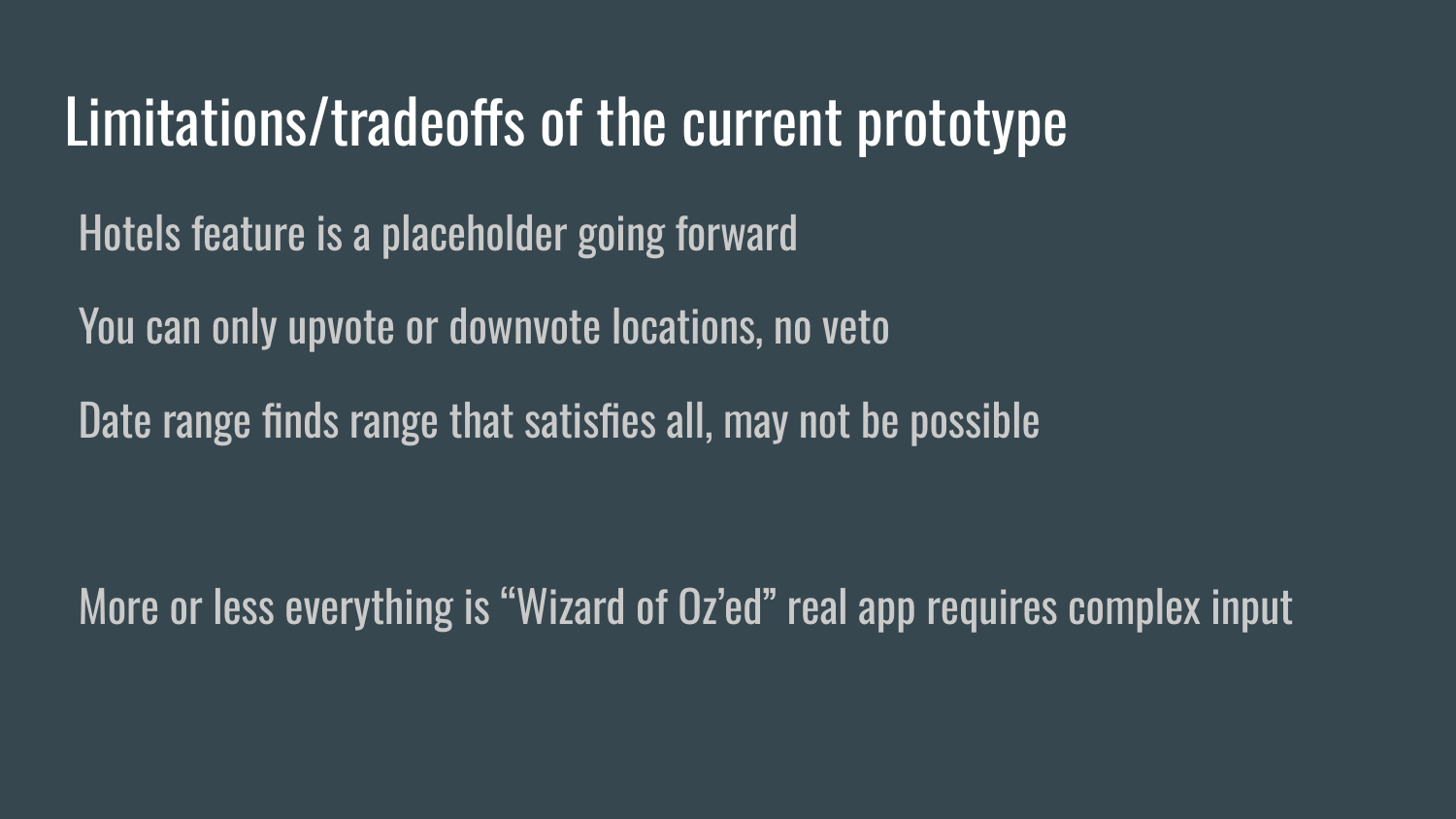

# Limitations/tradeoffs of the current prototype
Hotels feature is a placeholder going forward
You can only upvote or downvote locations, no veto
Date range finds range that satisfies all, may not be possible

More or less everything is “Wizard of Oz’ed” real app requires complex input